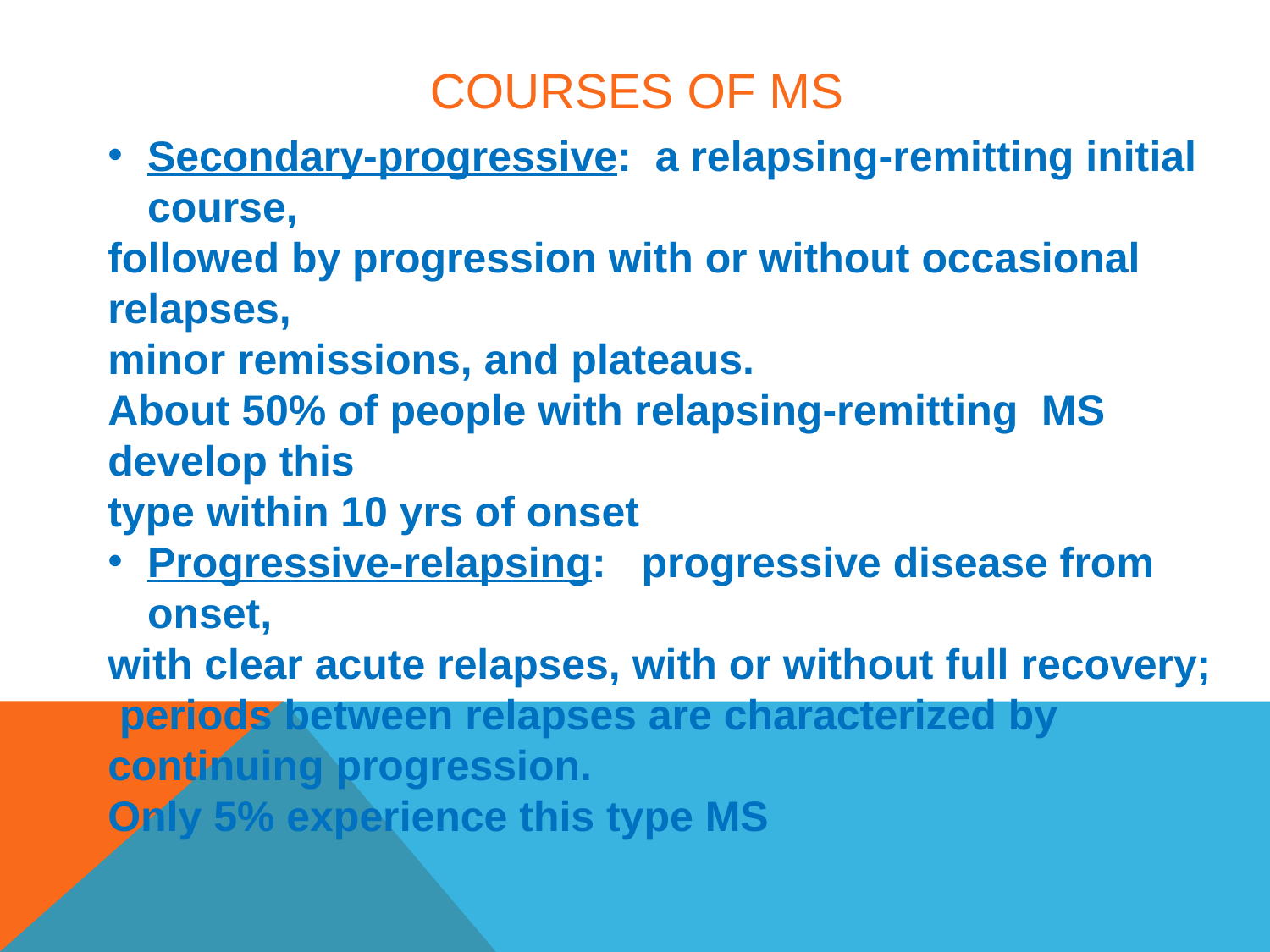

# Courses of ms
Secondary-progressive:  a relapsing-remitting initial course,
followed by progression with or without occasional relapses,
minor remissions, and plateaus.
About 50% of people with relapsing-remitting  MS develop this
type within 10 yrs of onset
Progressive-relapsing:   progressive disease from onset,
with clear acute relapses, with or without full recovery;  periods between relapses are characterized by continuing progression.
Only 5% experience this type MS